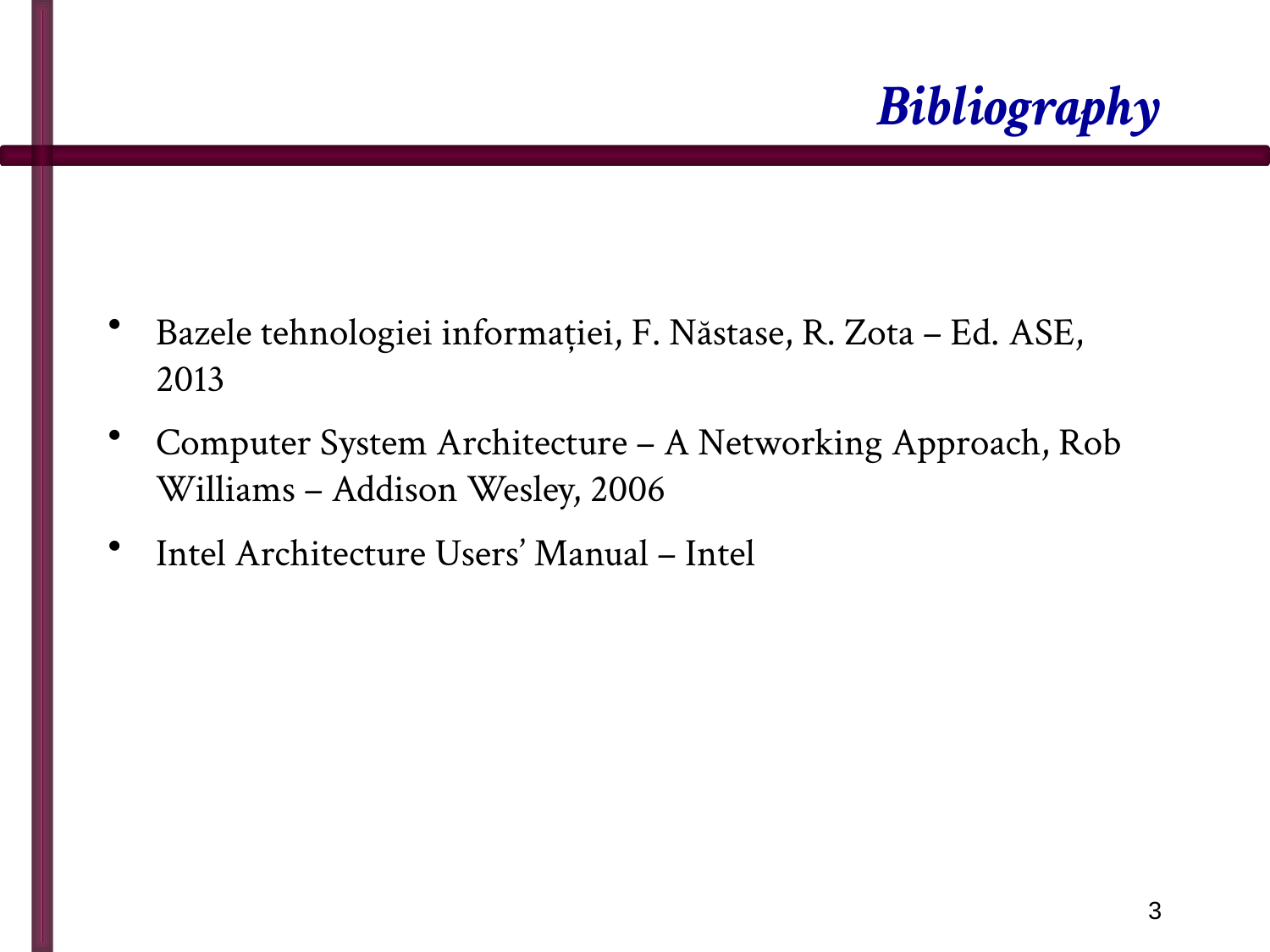

# Bibliography

Bazele tehnologiei informaţiei, F. Năstase, R. Zota – Ed. ASE, 2013
Computer System Architecture – A Networking Approach, Rob Williams – Addison Wesley, 2006
Intel Architecture Users’ Manual – Intel

3